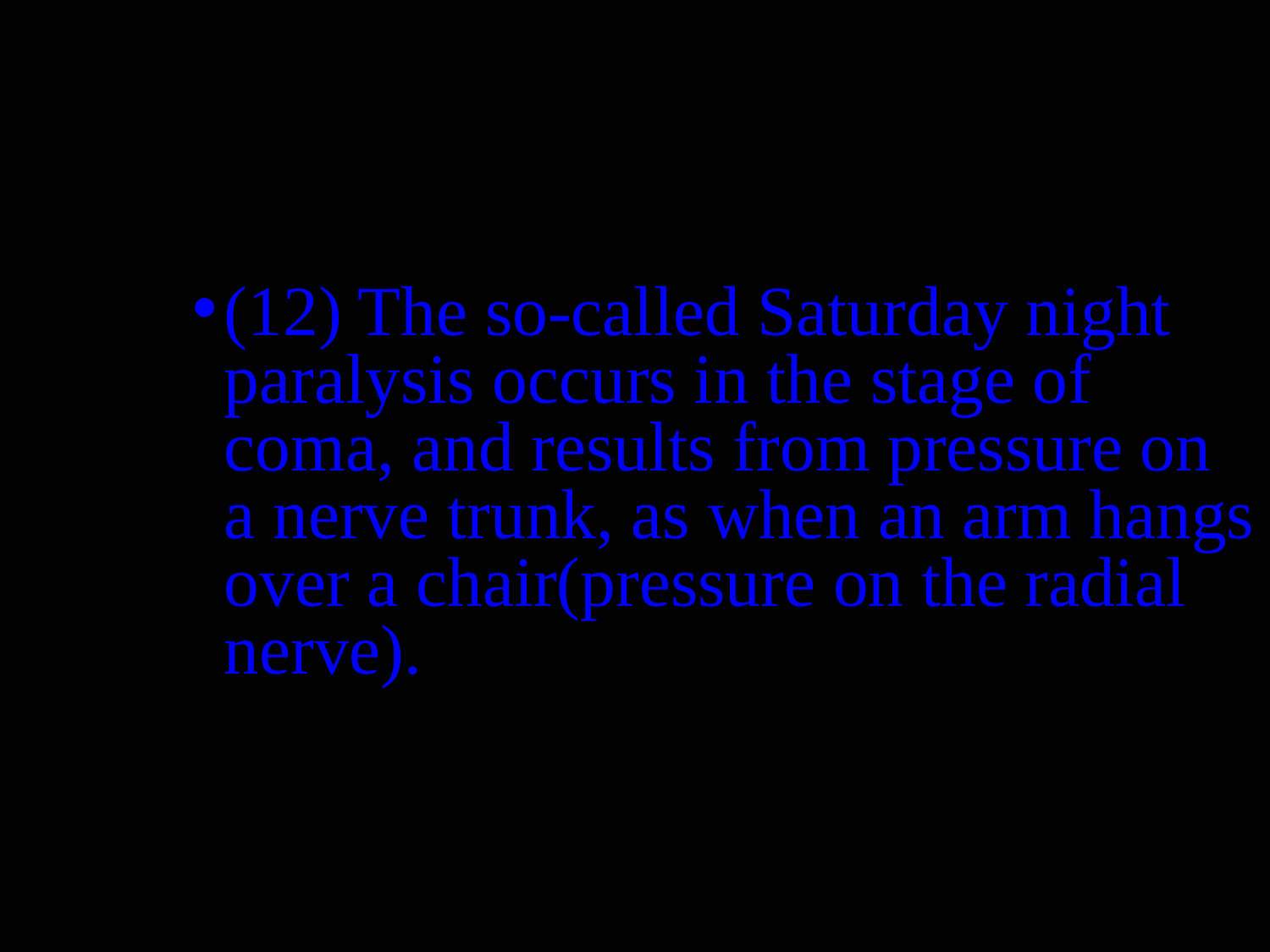

(12) The so-called Saturday night paralysis occurs in the stage of coma, and results from pressure on a nerve trunk, as when an arm hangs over a chair(pressure on the radial nerve).